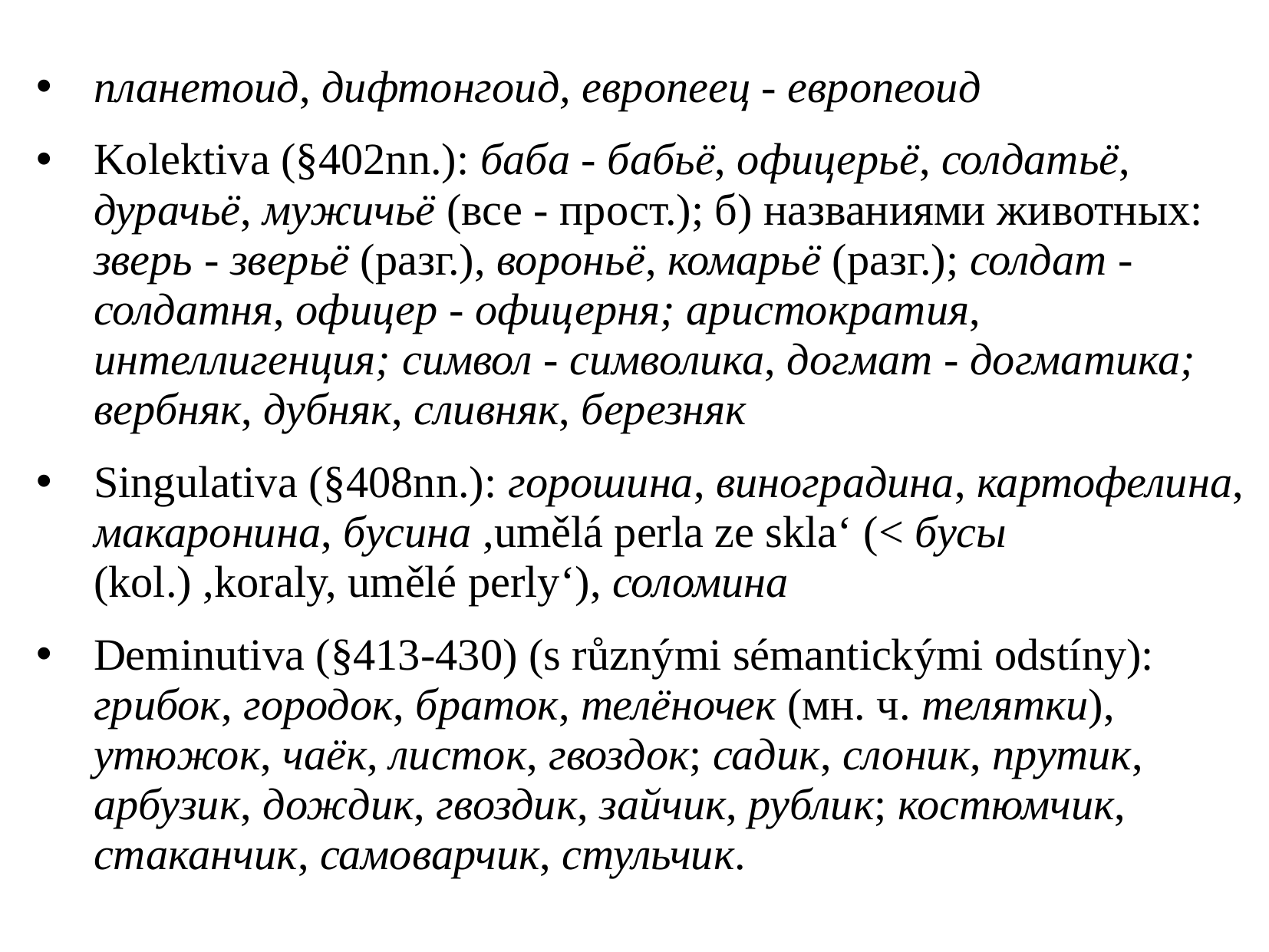

планетоид, дифтонгоид, европеец - европеоид
Kolektiva (§402nn.): баба - бабьё, офицерьё, солдатьё, дурачьё, мужичьё (все - прост.); б) названиями животных: зверь - зверьё (разг.), вороньё, комарьё (разг.); солдат - солдатня, офицер - офицерня; аристократия, интеллигенция; символ - символика, догмат - догматика; вербняк, дубняк, сливняк, березняк
Singulativa (§408nn.): горошина, виноградина, картофелина, макаронина, бусина ,umělá perla ze skla‘ (< бусы (kol.) ,koraly, umělé perly‘), соломина
Deminutiva (§413-430) (s různými sémantickými odstíny): грибок, городок, браток, телёночек (мн. ч. телятки), утюжок, чаёк, листок, гвоздок; садик, слоник, прутик, арбузик, дождик, гвоздик, зайчик, рублик; костюмчик, стаканчик, самоварчик, стульчик.